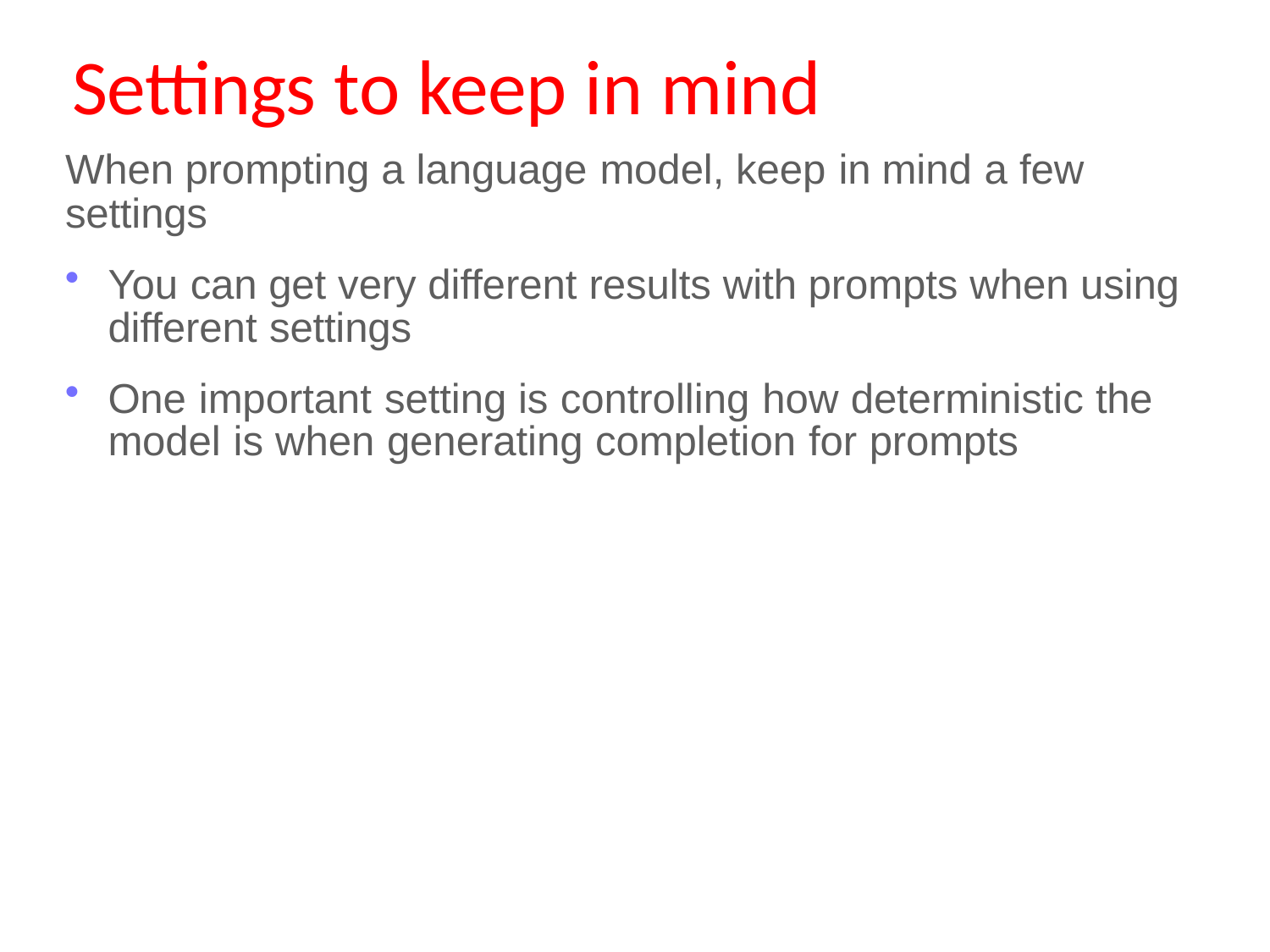

# Settings to keep in mind
When prompting a language model, keep in mind a few settings
You can get very different results with prompts when using different settings
One important setting is controlling how deterministic the model is when generating completion for prompts